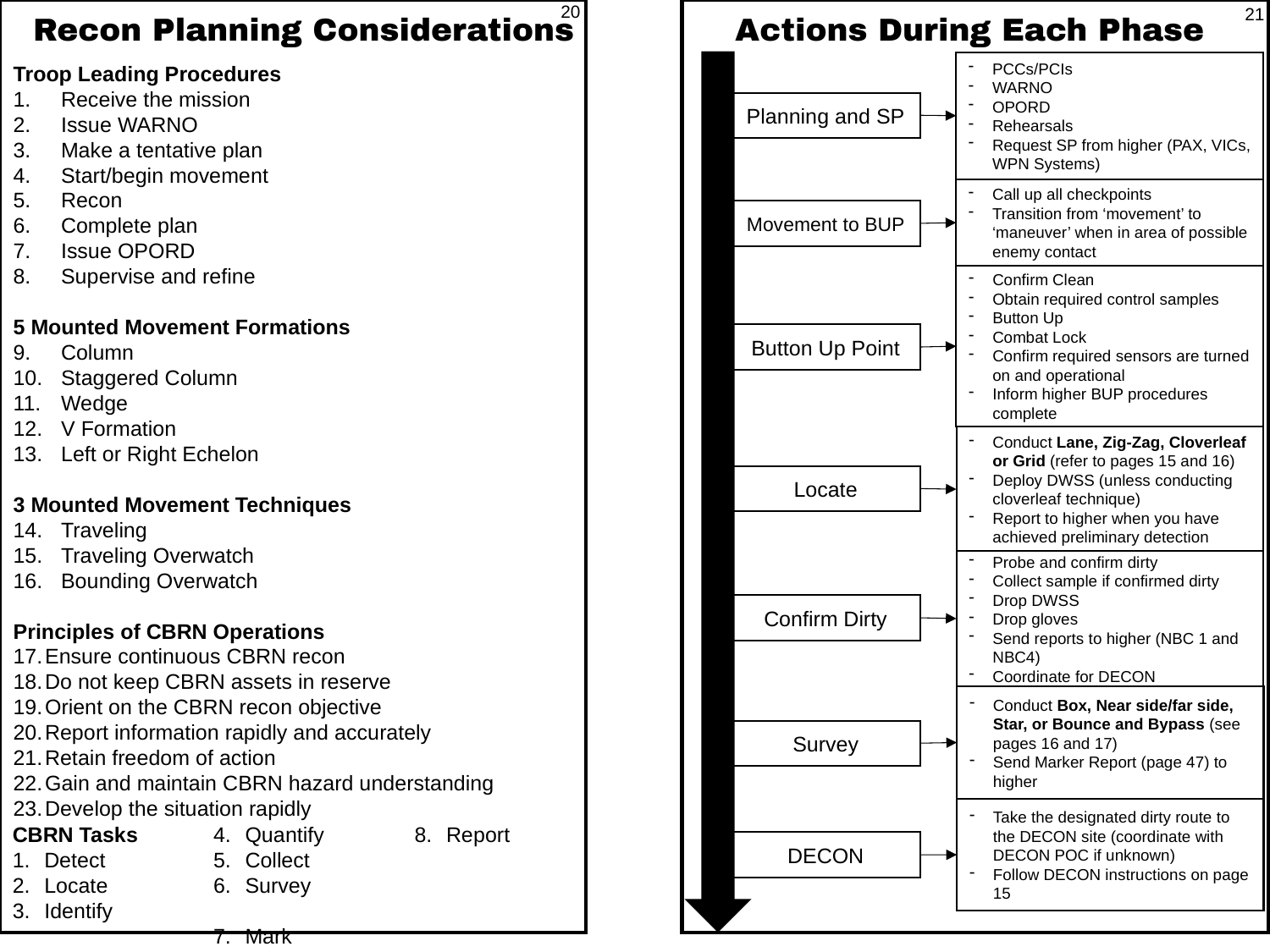

20
21
Recon Planning Considerations
Actions During Each Phase

PCCs/PCIs
WARNO
OPORD
Rehearsals
Request SP from higher (PAX, VICs, WPN Systems)
Troop Leading Procedures
Receive the mission
Issue WARNO
Make a tentative plan
Start/begin movement
Recon
Complete plan
Issue OPORD
Supervise and refine

5 Mounted Movement Formations
Column
Staggered Column
Wedge
V Formation
Left or Right Echelon

3 Mounted Movement Techniques
Traveling
Traveling Overwatch
Bounding Overwatch

Principles of CBRN Operations
Ensure continuous CBRN recon
Do not keep CBRN assets in reserve
Orient on the CBRN recon objective
Report information rapidly and accurately
Retain freedom of action
Gain and maintain CBRN hazard understanding
Develop the situation rapidly
CBRN Tasks
Detect
Locate
Identify

Quantify
Collect
Survey

Mark
Report
Planning and SP
Call up all checkpoints
Transition from ‘movement’ to ‘maneuver’ when in area of possible enemy contact
Movement to BUP
Confirm Clean
Obtain required control samples
Button Up
Combat Lock
Confirm required sensors are turned on and operational
Inform higher BUP procedures complete
Button Up Point
Conduct Lane, Zig-Zag, Cloverleaf or Grid (refer to pages 15 and 16)
Deploy DWSS (unless conducting cloverleaf technique)
Report to higher when you have achieved preliminary detection
Locate
Probe and confirm dirty
Collect sample if confirmed dirty
Drop DWSS
Drop gloves
Send reports to higher (NBC 1 and NBC4)
Coordinate for DECON
Confirm Dirty
Conduct Box, Near side/far side, Star, or Bounce and Bypass (see pages 16 and 17)
Send Marker Report (page 47) to higher
Survey
Take the designated dirty route to the DECON site (coordinate with DECON POC if unknown)
Follow DECON instructions on page 15
DECON